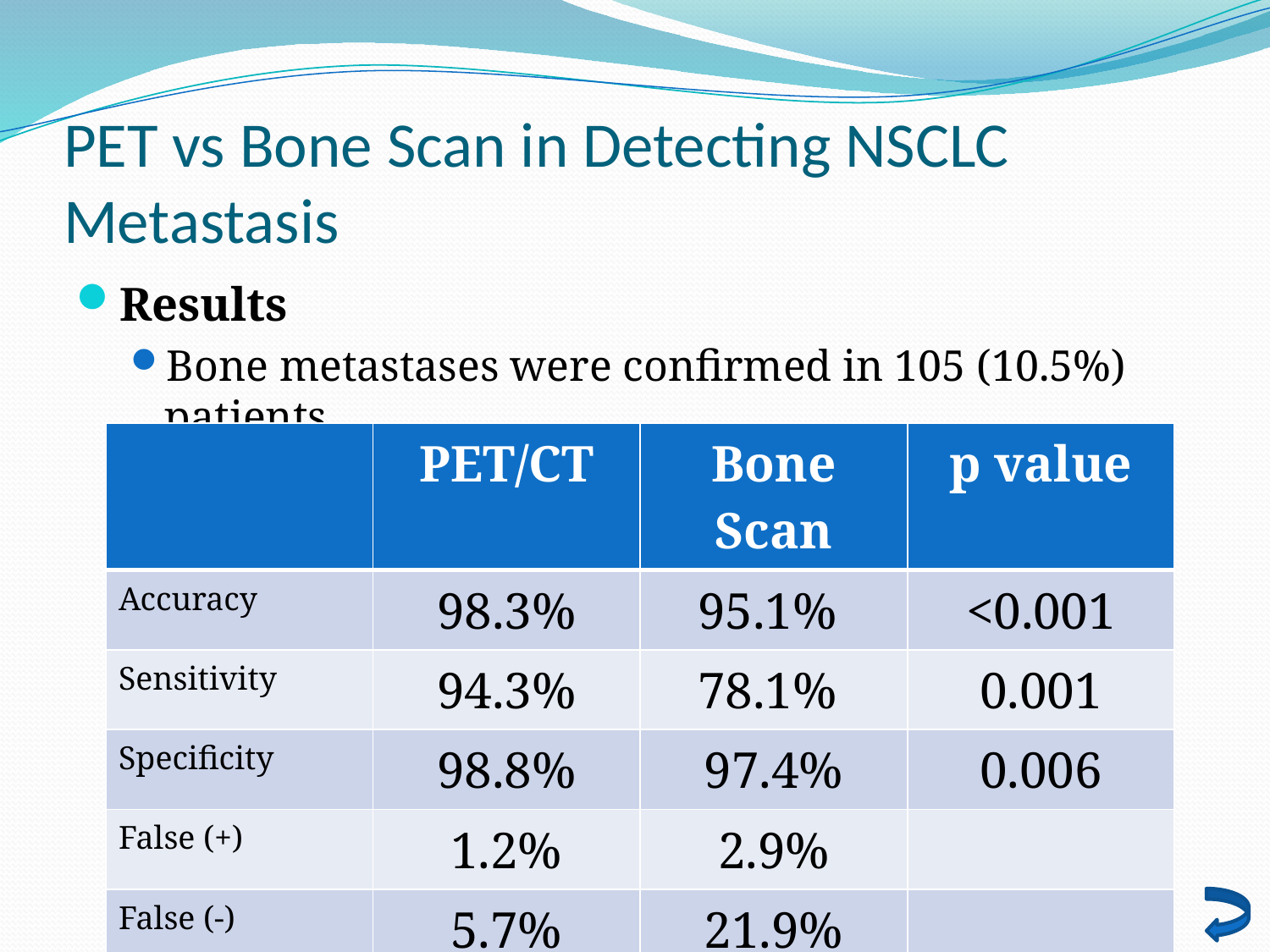

# PET vs Bone Scan in Detecting NSCLC Metastasis
Results
Bone metastases were confirmed in 105 (10.5%) patients.

|  | PET/CT | Bone Scan | p value |
| --- | --- | --- | --- |
| Accuracy | 98.3% | 95.1% | <0.001 |
| Sensitivity | 94.3% | 78.1% | 0.001 |
| Specificity | 98.8% | 97.4% | 0.006 |
| False (+) | 1.2% | 2.9% |  |
| False (-) | 5.7% | 21.9% |  |
Song, et. al, Lung Cancer Journal, Volume 65, Issue 3, Pages 333-338, September 2009